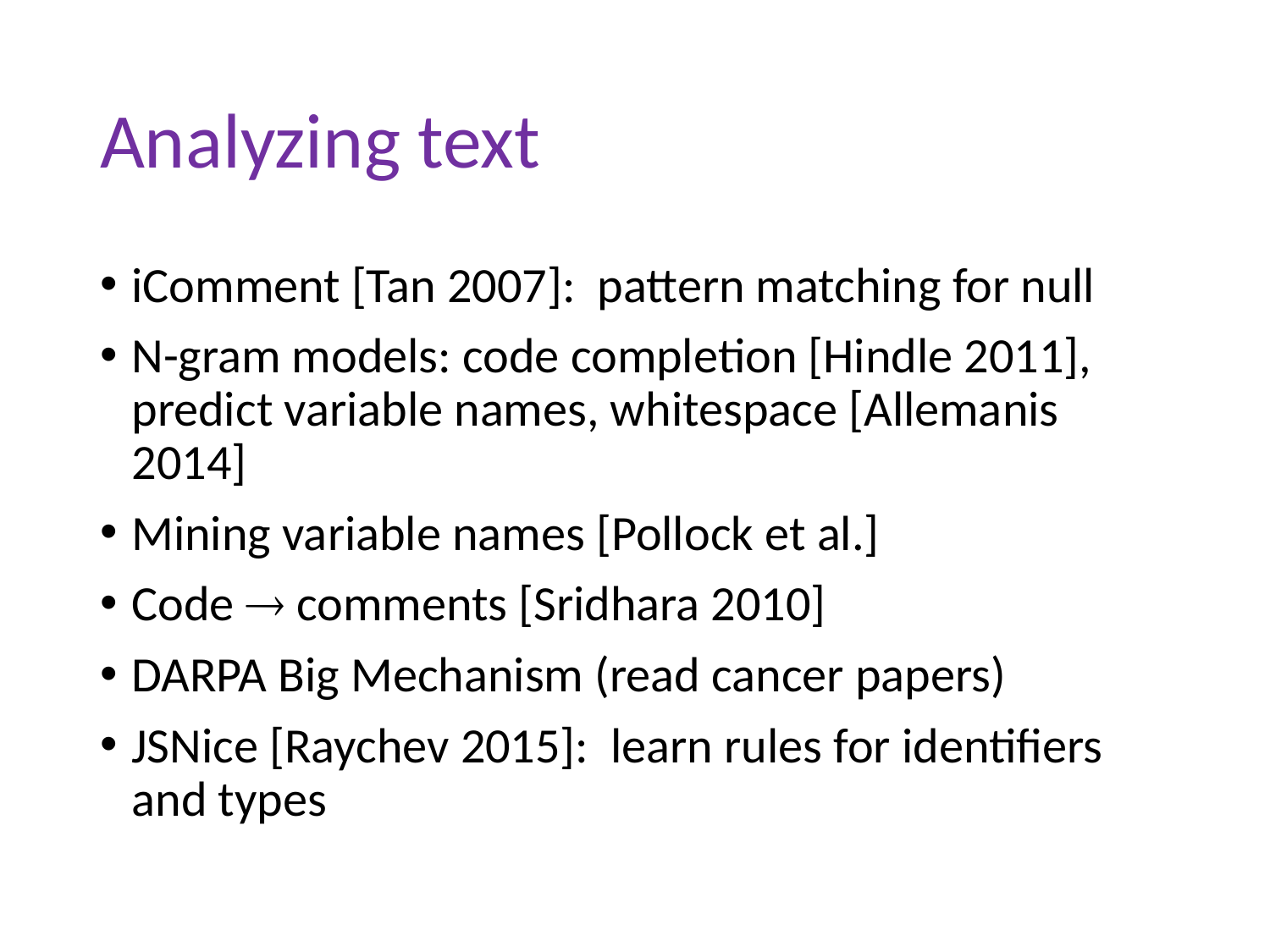

# Analyzing text
iComment [Tan 2007]:  pattern matching for null
N-gram models: code completion [Hindle 2011], predict variable names, whitespace [Allemanis 2014]
Mining variable names [Pollock et al.]
Code → comments [Sridhara 2010]
DARPA Big Mechanism (read cancer papers)
JSNice [Raychev 2015]:  learn rules for identifiers and types